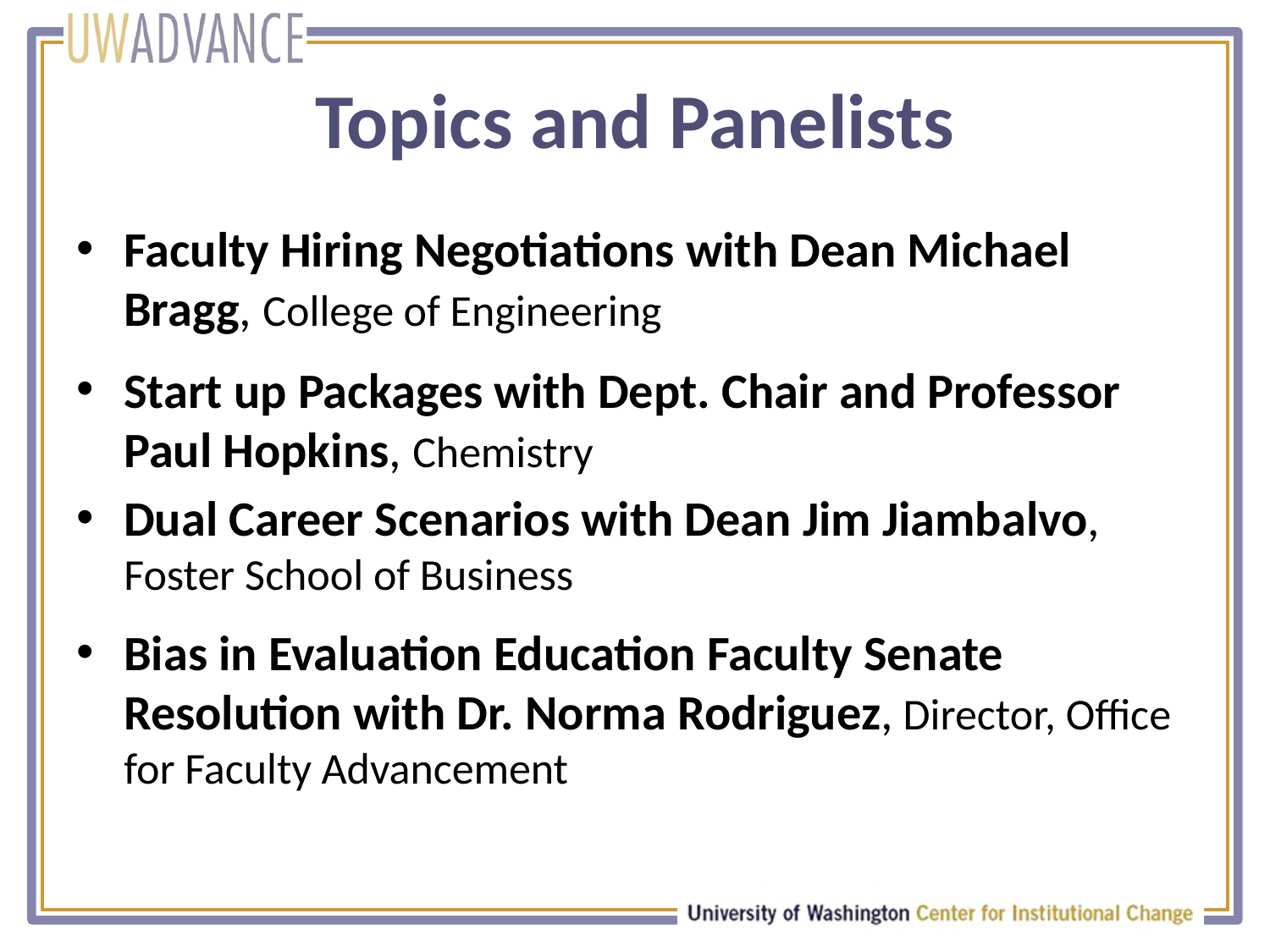

# Topics and Panelists
Faculty Hiring Negotiations with Dean Michael Bragg, College of Engineering

Start up Packages with Dept. Chair and Professor Paul Hopkins, Chemistry
Dual Career Scenarios with Dean Jim Jiambalvo, Foster School of Business

Bias in Evaluation Education Faculty Senate Resolution with Dr. Norma Rodriguez, Director, Office for Faculty Advancement